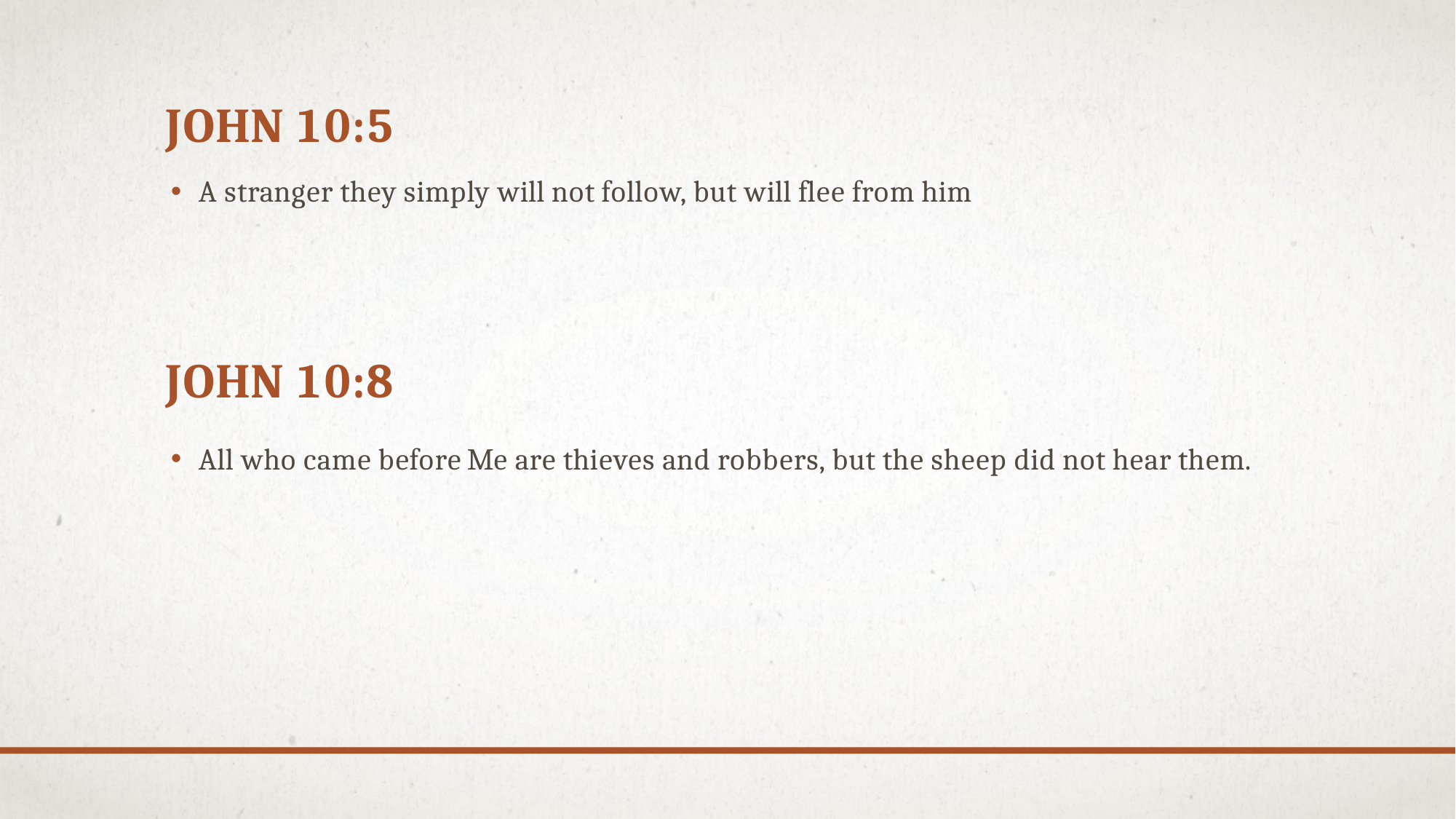

# John 10:5
A stranger they simply will not follow, but will flee from him
John 10:8
All who came before Me are thieves and robbers, but the sheep did not hear them.